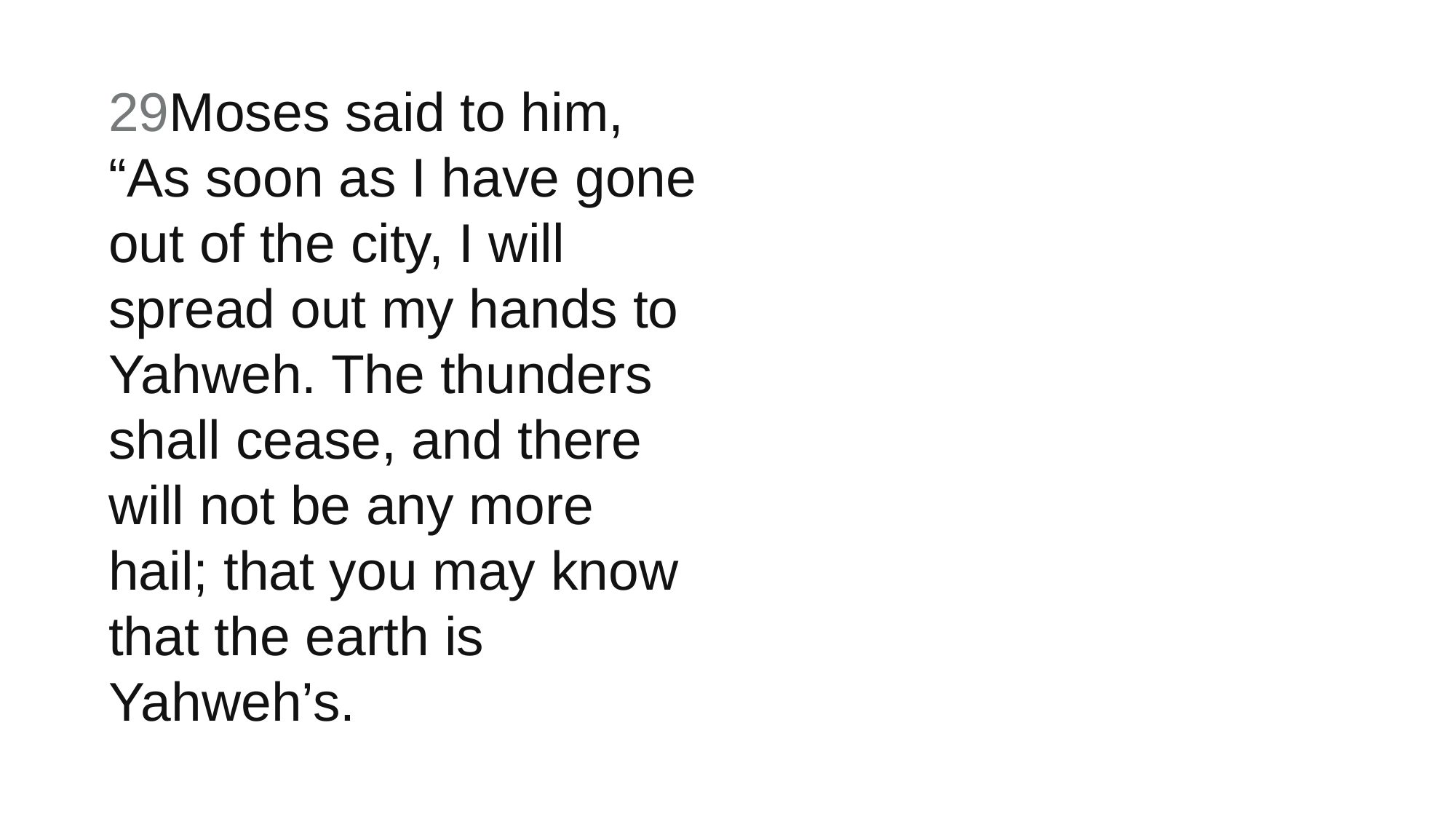

29Moses said to him, “As soon as I have gone out of the city, I will spread out my hands to Yahweh. The thunders shall cease, and there will not be any more hail; that you may know that the earth is Yahweh’s.